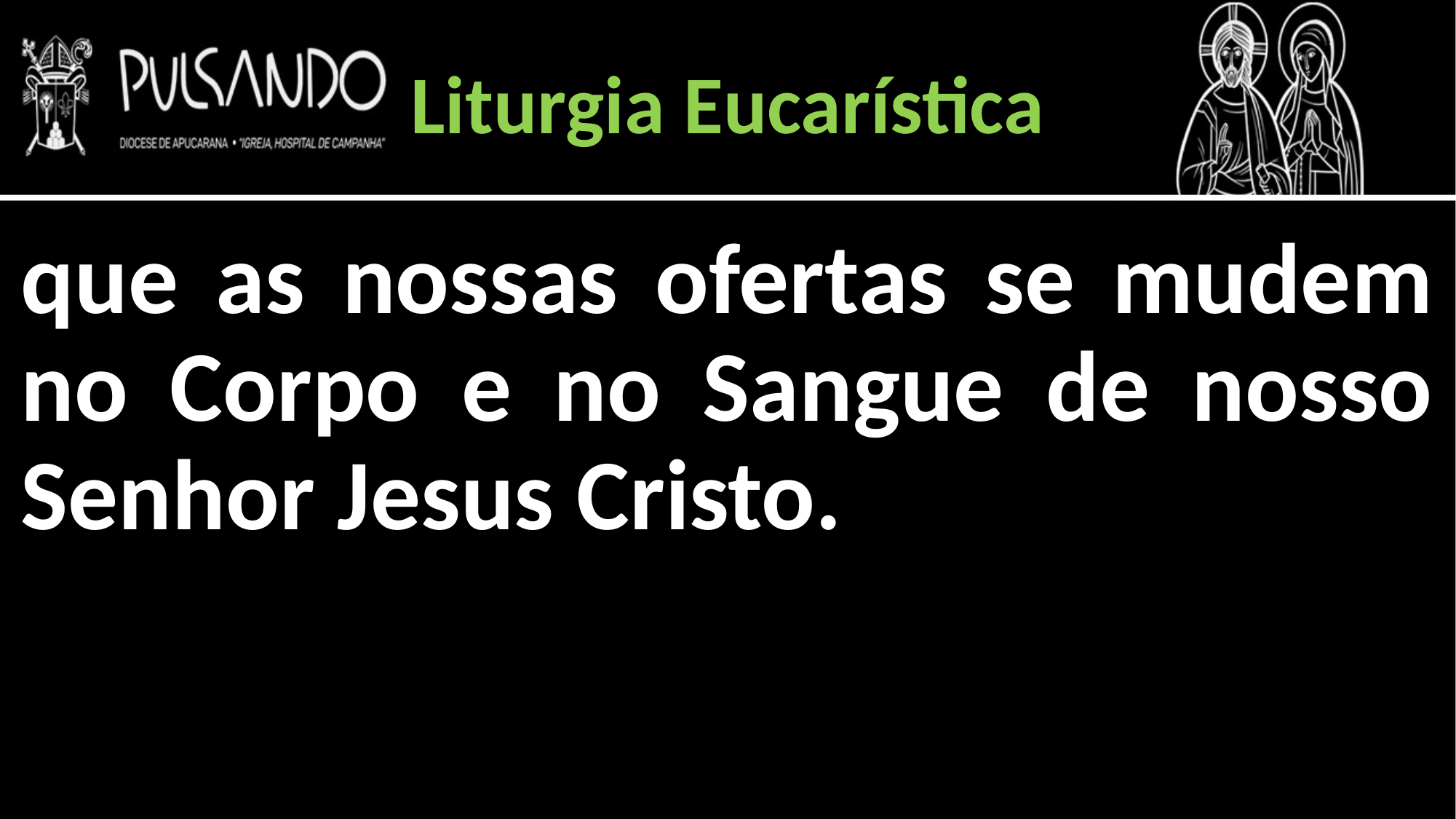

Liturgia Eucarística
que as nossas ofertas se mudem no Corpo e no Sangue de nosso Senhor Jesus Cristo.